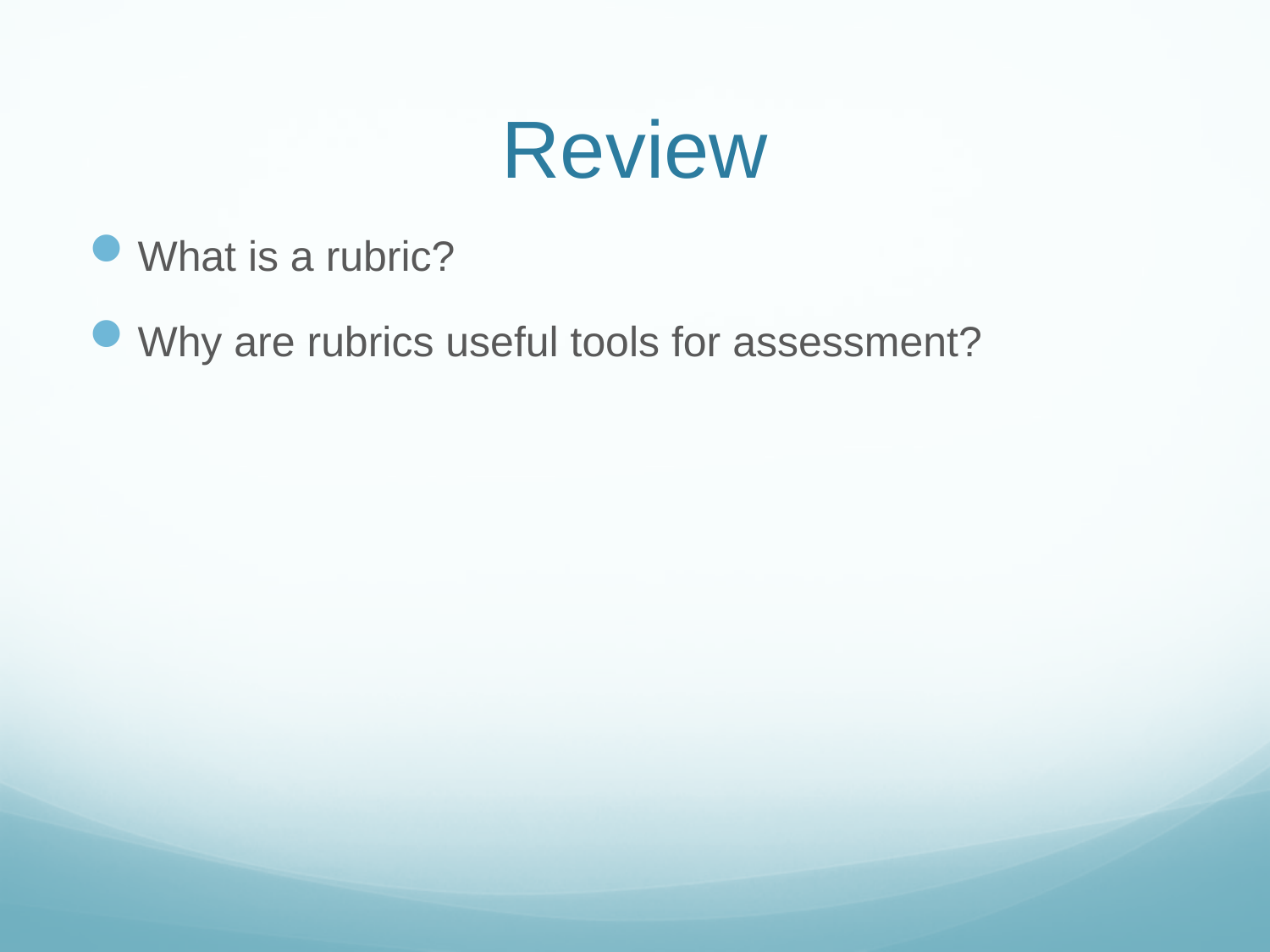

# Review
What is a rubric?
Why are rubrics useful tools for assessment?